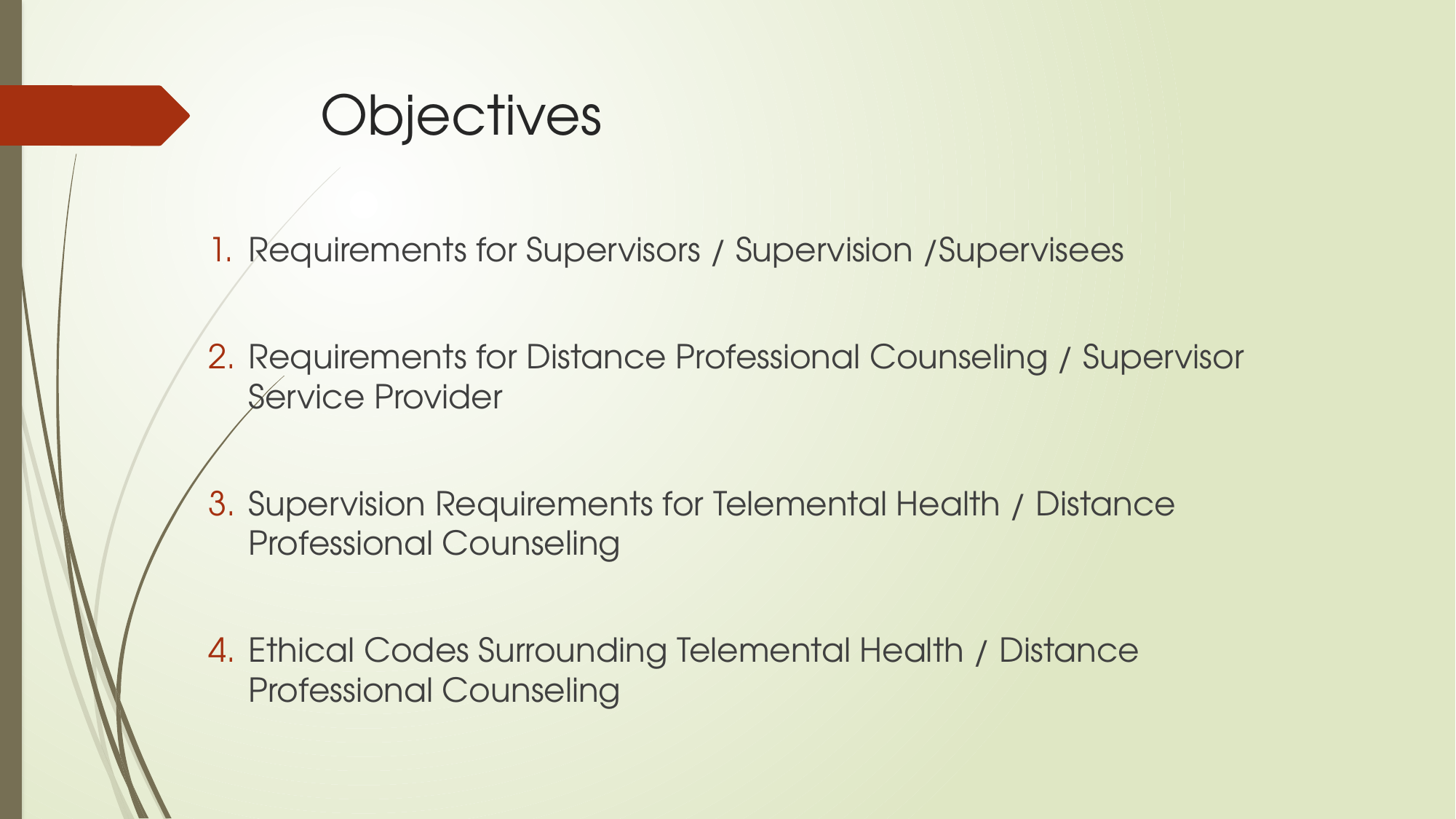

# Objectives
Requirements for Supervisors / Supervision /Supervisees

Requirements for Distance Professional Counseling / Supervisor Service Provider

Supervision Requirements for Telemental Health / Distance Professional Counseling

Ethical Codes Surrounding Telemental Health / Distance Professional Counseling